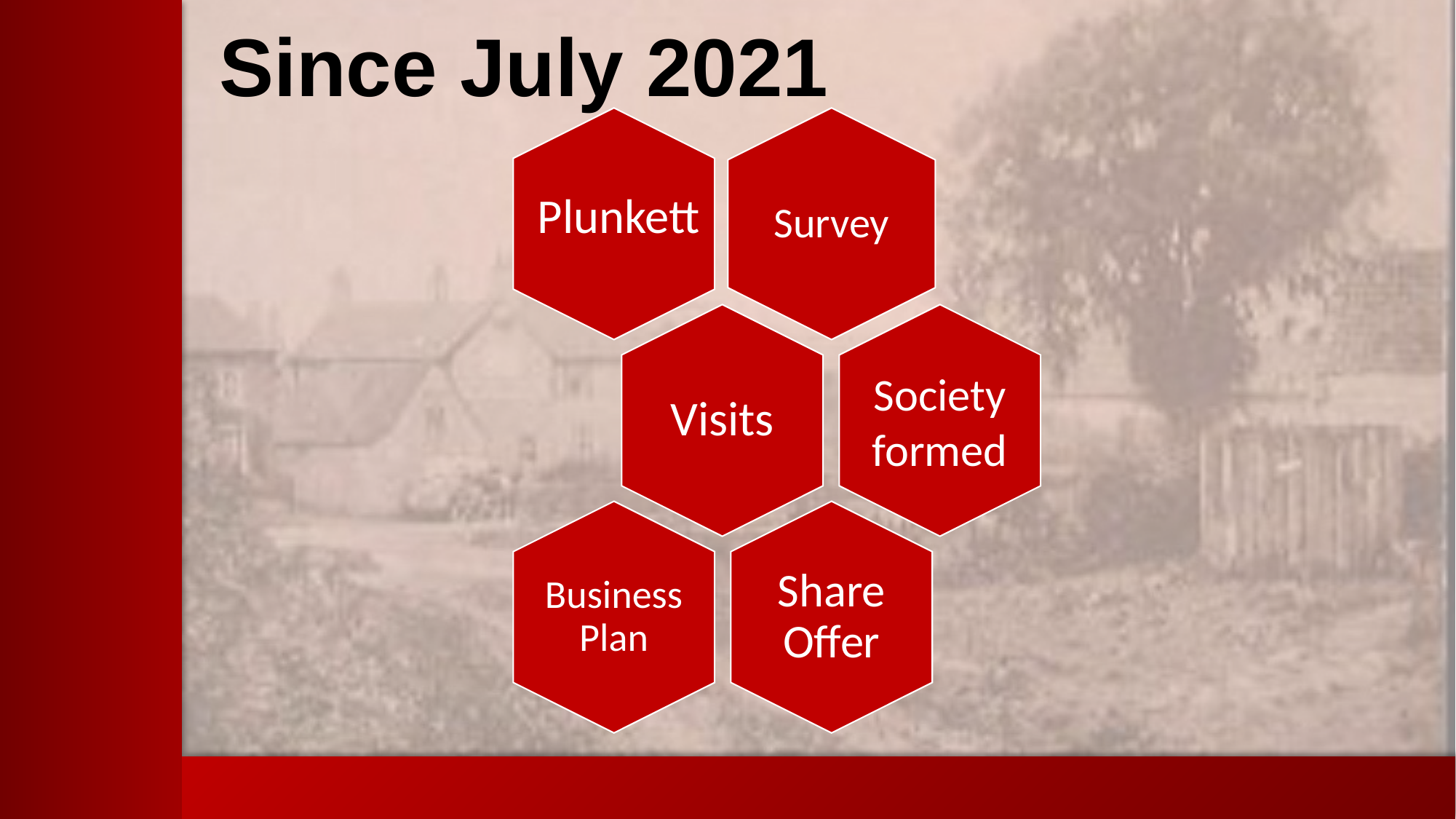

Since July 2021
Survey

Visits
Plunkett
Society
formed
Share Offer
Business Plan